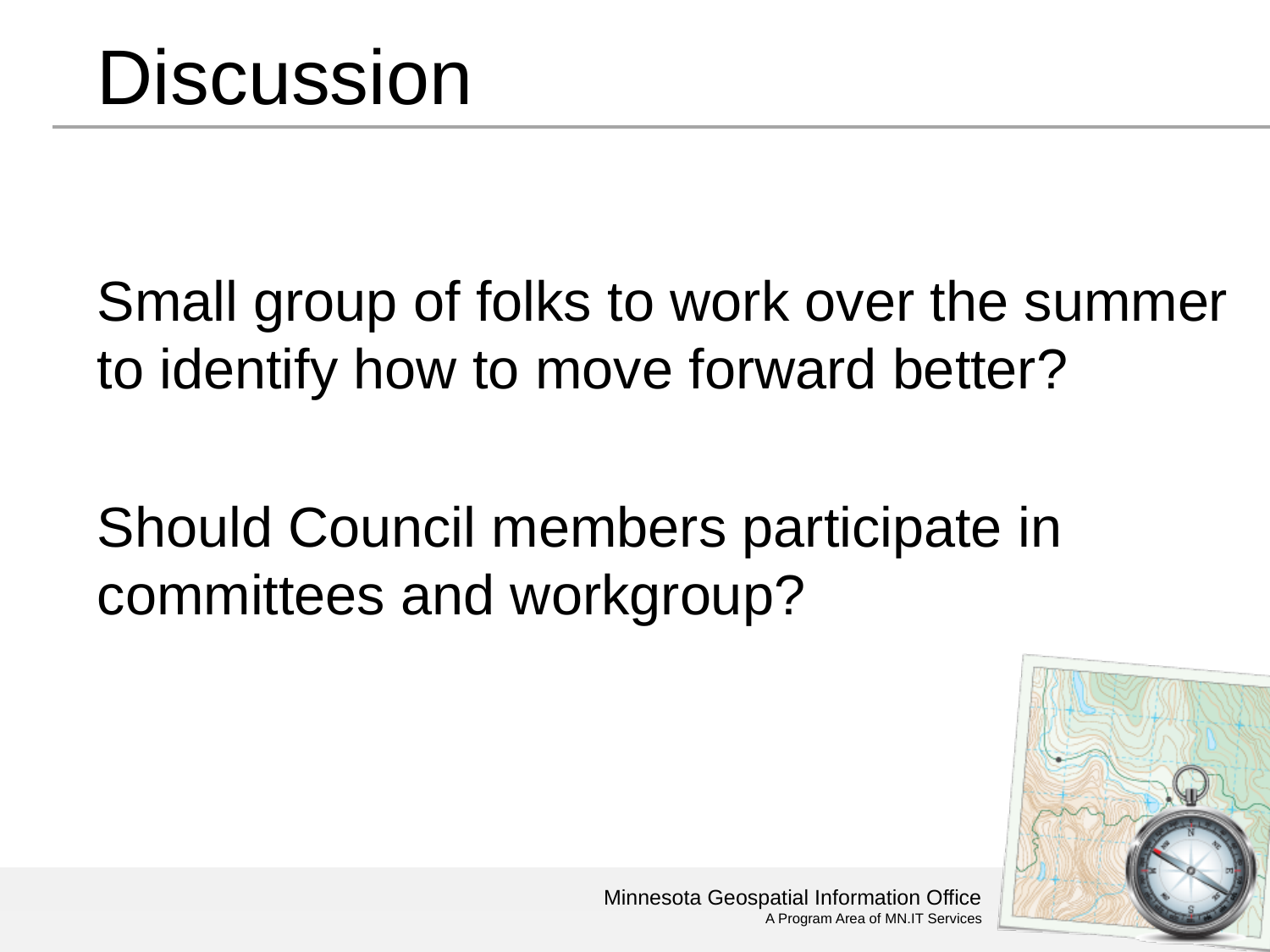

# Discussion

Small group of folks to work over the summer to identify how to move forward better?

Should Council members participate in committees and workgroup?